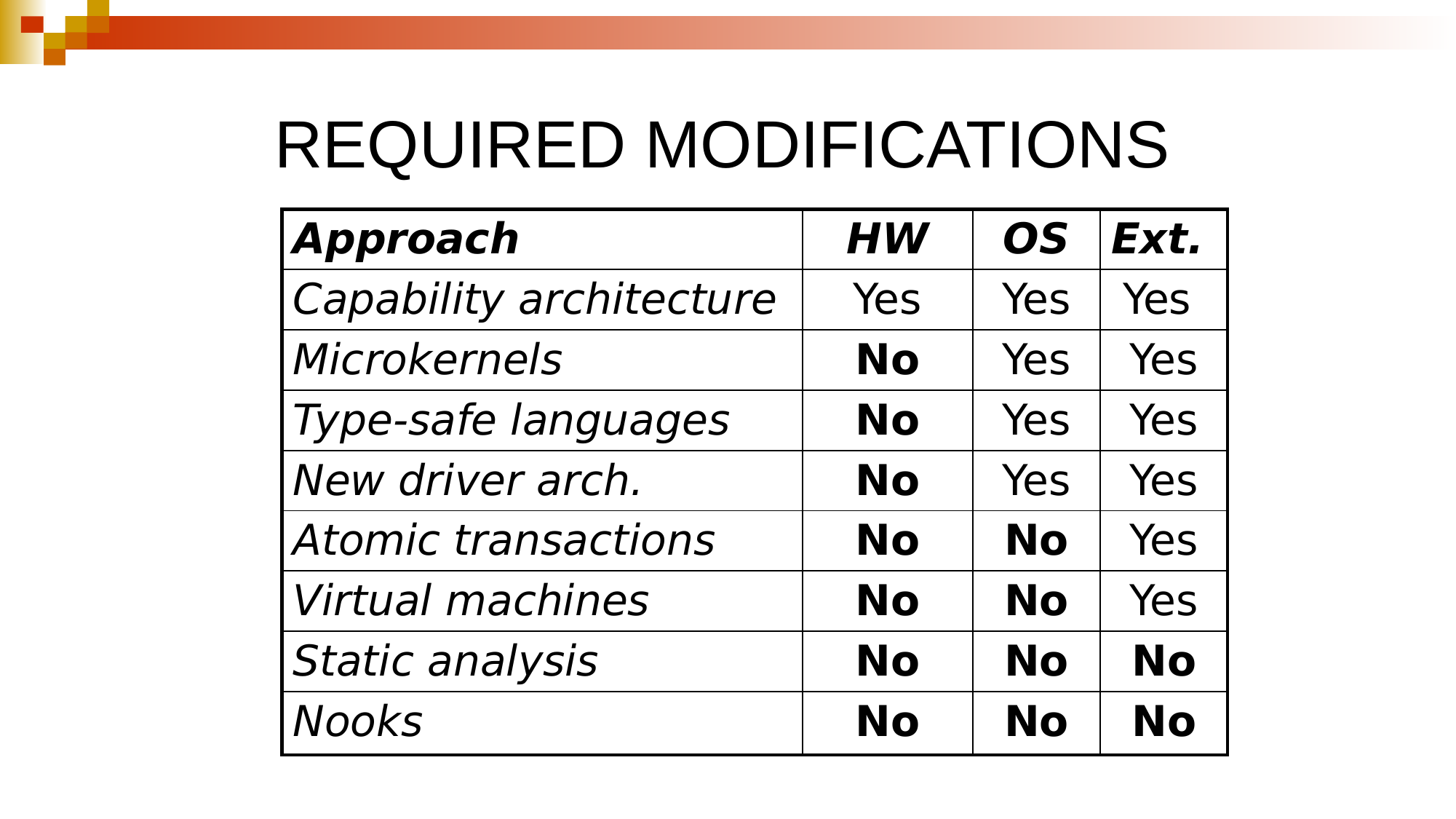

# REQUIRED MODIFICATIONS
| Approach | HW | OS | Ext. |
| --- | --- | --- | --- |
| Capability architecture | Yes | Yes | Yes |
| Microkernels | No | Yes | Yes |
| Type-safe languages | No | Yes | Yes |
| New driver arch. | No | Yes | Yes |
| Atomic transactions | No | No | Yes |
| Virtual machines | No | No | Yes |
| Static analysis | No | No | No |
| Nooks | No | No | No |